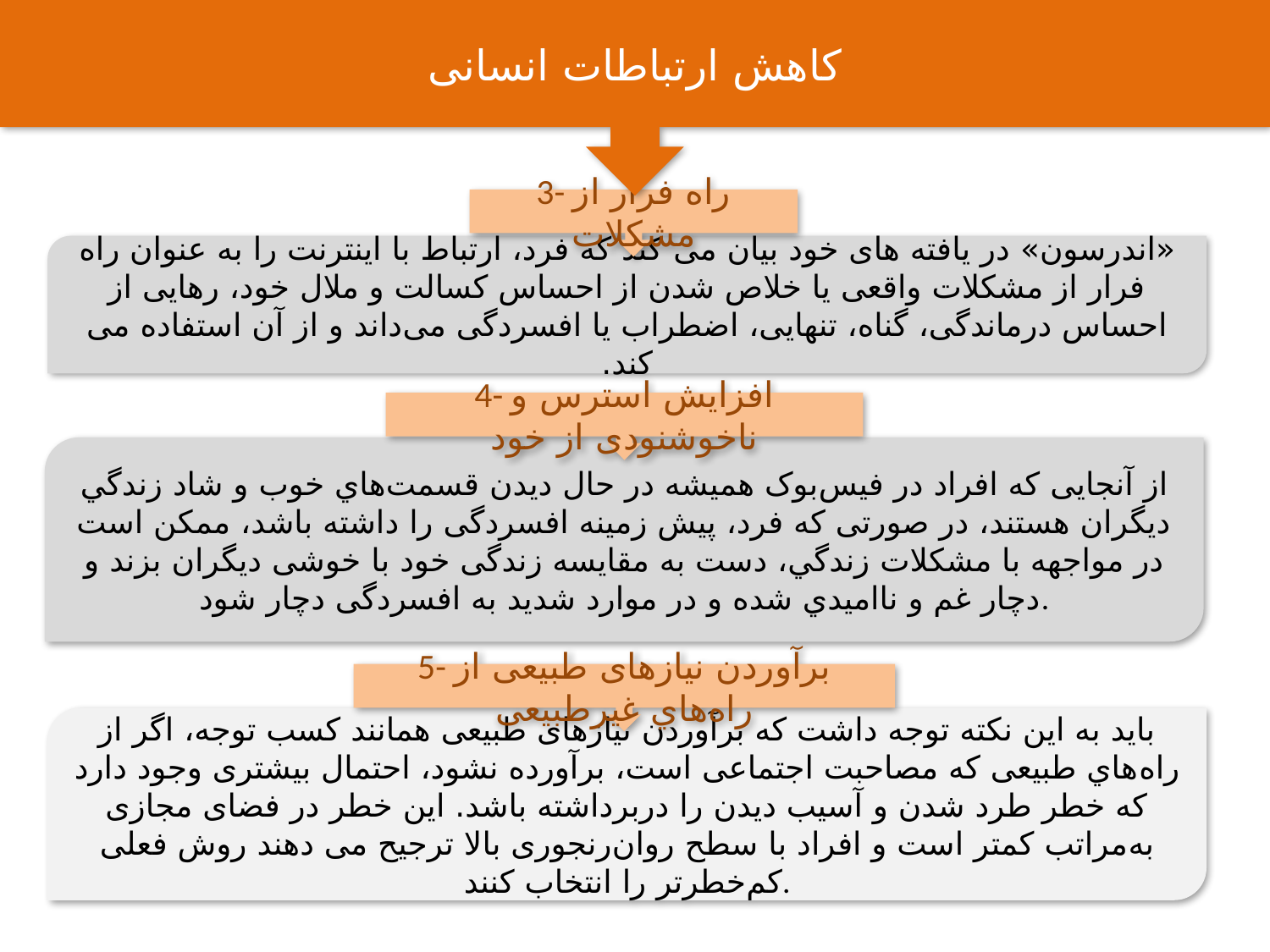

کاهش ارتباطات انسانی
3- راه فرار از مشکلات
«اندرسون» در یافته های خود بیان می کند که فرد، ارتباط با اینترنت را به‌ عنوان راه فرار از مشکلات واقعی یا خلاص شدن از احساس کسالت و ملال خود، رهایی از احساس درماندگی، گناه، تنهایی، اضطراب یا افسردگی می‌داند و از آن استفاده می کند.
4- افزایش استرس و ناخوشنودی از خود
از آنجایی که افراد در فیس‌بوک هميشه در حال ديدن قسمت‌هاي خوب و شاد زندگي ديگران هستند، در صورتی که فرد، پیش زمینه افسردگی را داشته باشد، ممکن است در مواجهه با مشکلات زندگي، دست به مقایسه زندگی خود با خوشی دیگران بزند و دچار غم و نااميدي شده و در موارد شديد به افسردگی دچار شود.
5- برآوردن نیازهای طبیعی از راه‌هاي غیرطبیعی
باید به این نکته توجه داشت که برآوردن نیازهای طبیعی همانند کسب توجه، اگر از راه‌هاي طبیعی که مصاحبت اجتماعی است، برآورده نشود، احتمال بیشتری وجود دارد که خطر طرد شدن و آسیب دیدن را دربرداشته باشد. این خطر در فضای مجازی به‌مراتب کمتر است و افراد با سطح روان‌رنجوری بالا ترجیح می دهند روش فعلی کم‌خطرتر را انتخاب کنند.